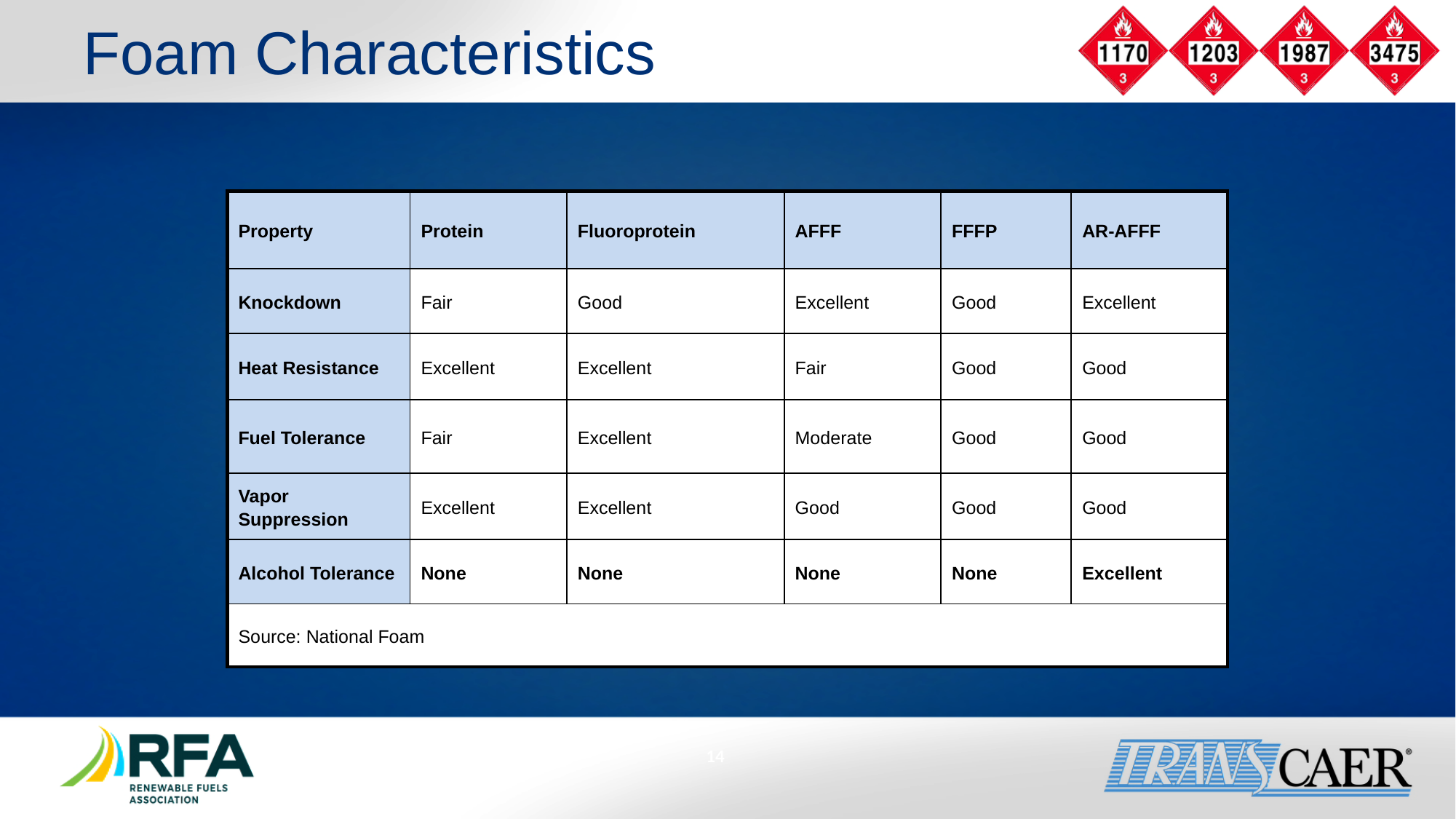

# Foam Characteristics
| Property | Protein | Fluoroprotein | AFFF | FFFP | AR-AFFF |
| --- | --- | --- | --- | --- | --- |
| Knockdown | Fair | Good | Excellent | Good | Excellent |
| Heat Resistance | Excellent | Excellent | Fair | Good | Good |
| Fuel Tolerance | Fair | Excellent | Moderate | Good | Good |
| Vapor Suppression | Excellent | Excellent | Good | Good | Good |
| Alcohol Tolerance | None | None | None | None | Excellent |
| Source: National Foam |  |  |  |  |  |